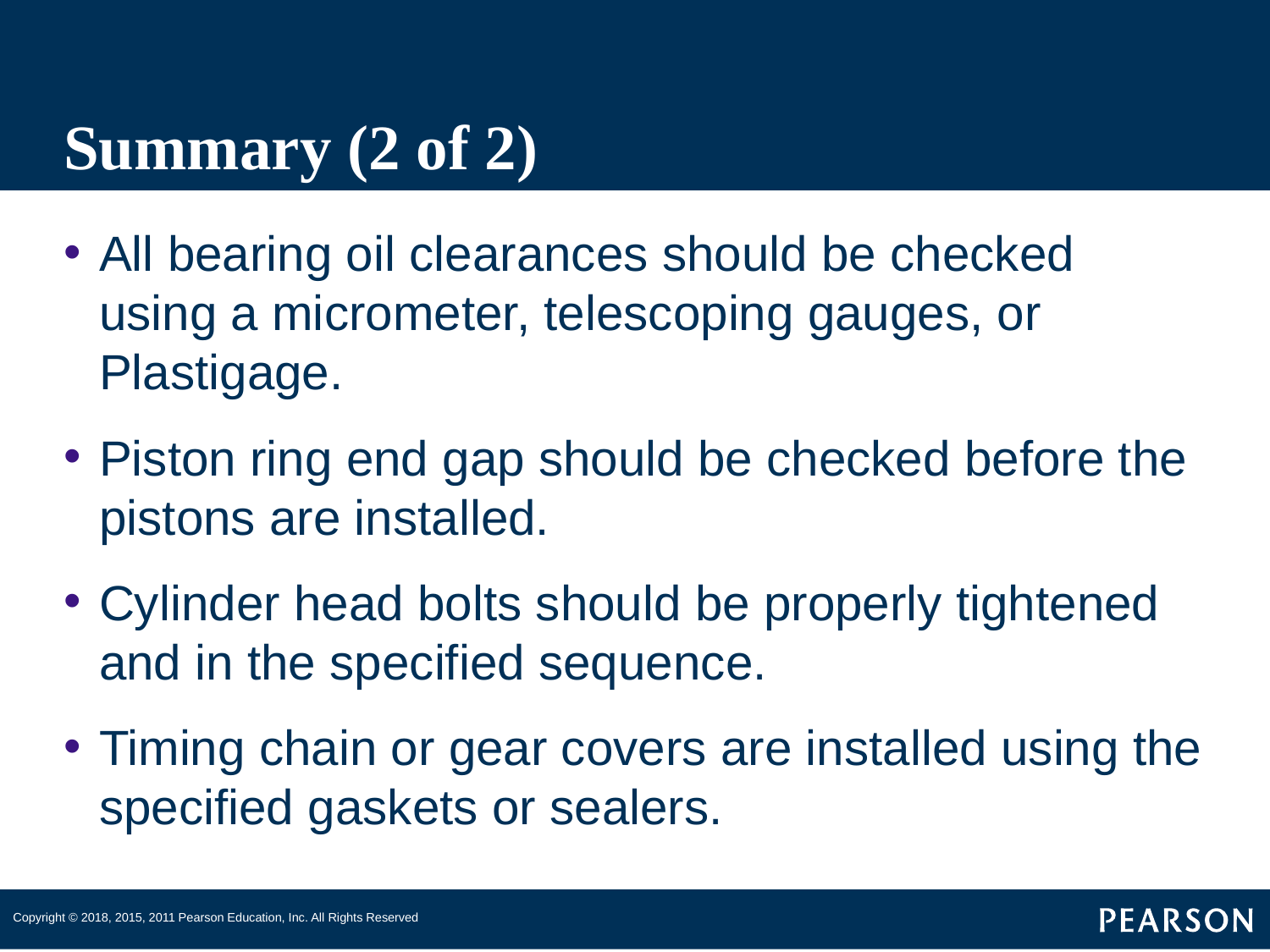

# Summary (2 of 2)
All bearing oil clearances should be checked using a micrometer, telescoping gauges, or Plastigage.
Piston ring end gap should be checked before the pistons are installed.
Cylinder head bolts should be properly tightened and in the specified sequence.
Timing chain or gear covers are installed using the specified gaskets or sealers.